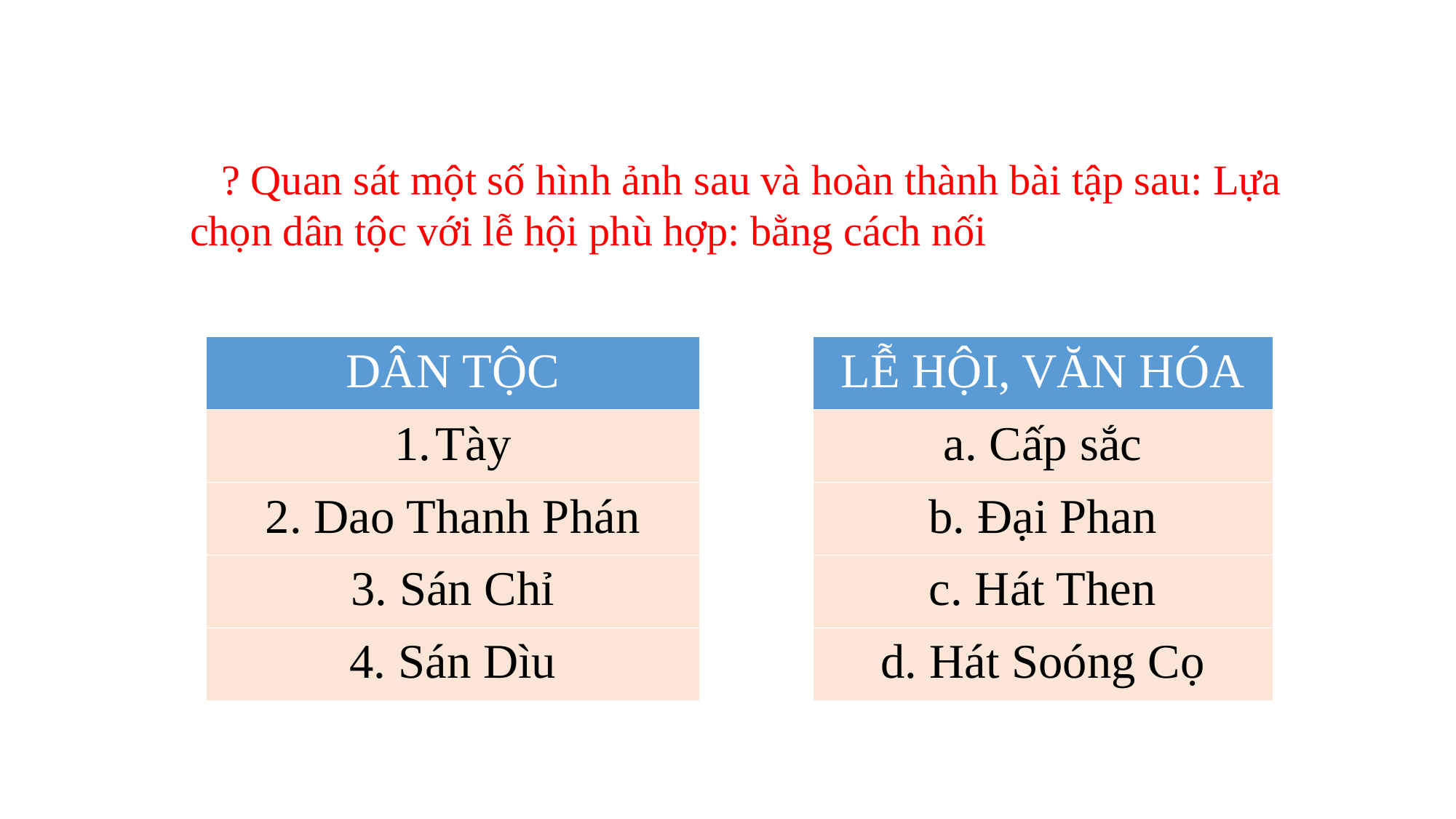

? Quan sát một số hình ảnh sau và hoàn thành bài tập sau: Lựa chọn dân tộc với lễ hội phù hợp: bằng cách nối
| DÂN TỘC |
| --- |
| Tày |
| 2. Dao Thanh Phán |
| 3. Sán Chỉ |
| 4. Sán Dìu |
| LỄ HỘI, VĂN HÓA |
| --- |
| a. Cấp sắc |
| b. Đại Phan |
| c. Hát Then |
| d. Hát Soóng Cọ |